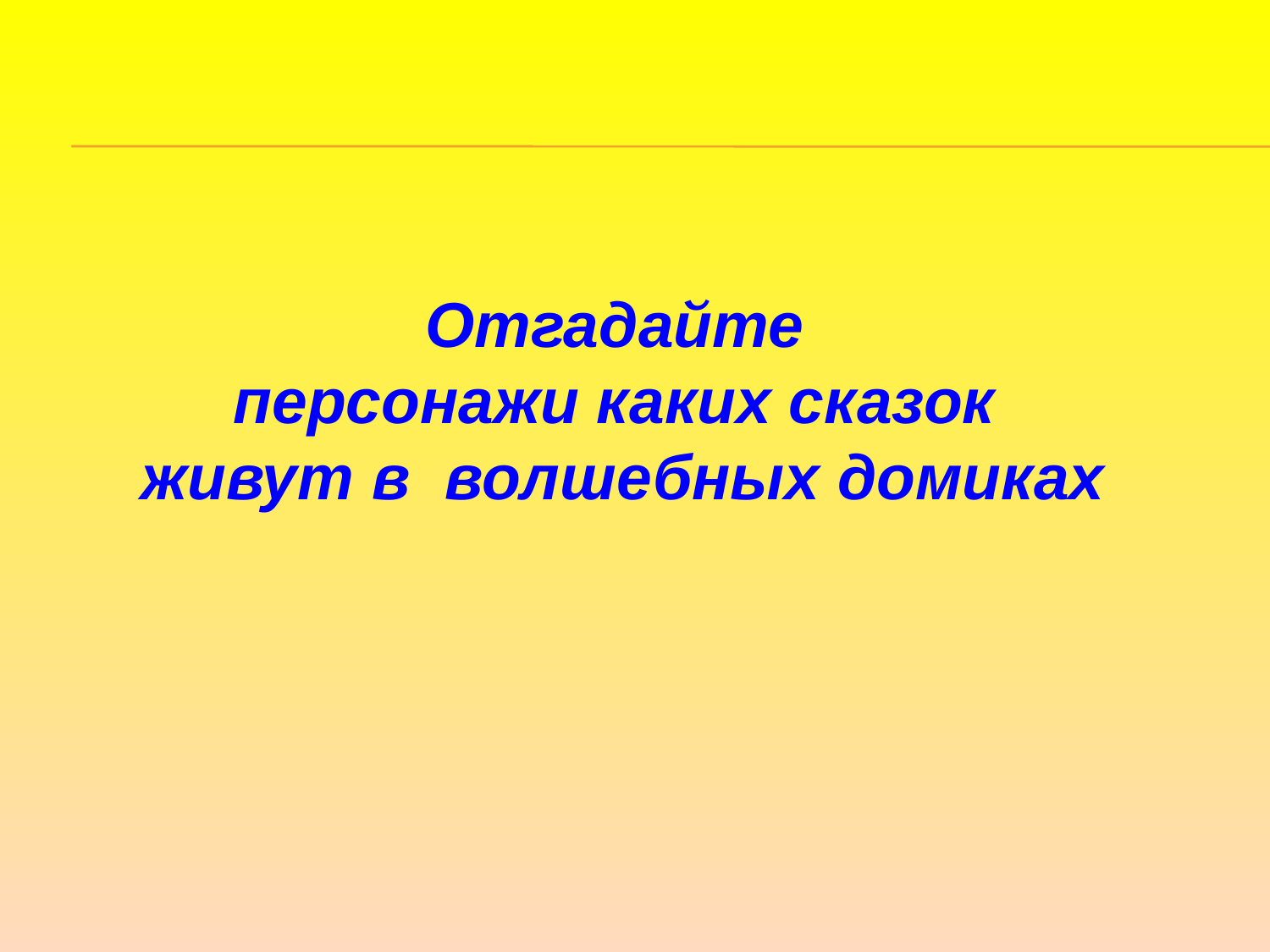

Отгадайте
персонажи каких сказок
живут в  волшебных домиках